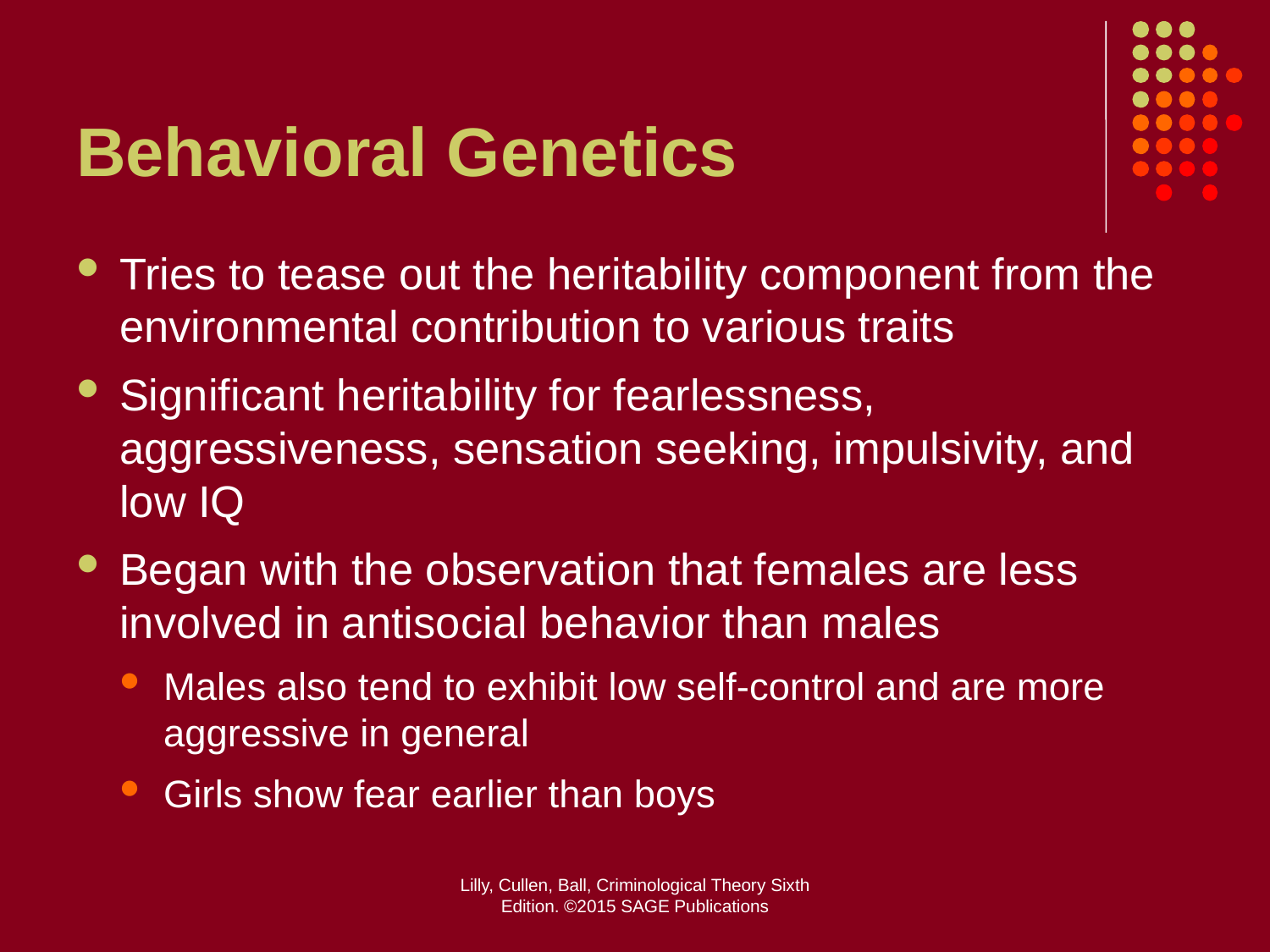

# Behavioral Genetics
Tries to tease out the heritability component from the environmental contribution to various traits
Significant heritability for fearlessness, aggressiveness, sensation seeking, impulsivity, and low IQ
Began with the observation that females are less involved in antisocial behavior than males
Males also tend to exhibit low self-control and are more aggressive in general
Girls show fear earlier than boys

Lilly, Cullen, Ball, Criminological Theory Sixth Edition. ©2015 SAGE Publications